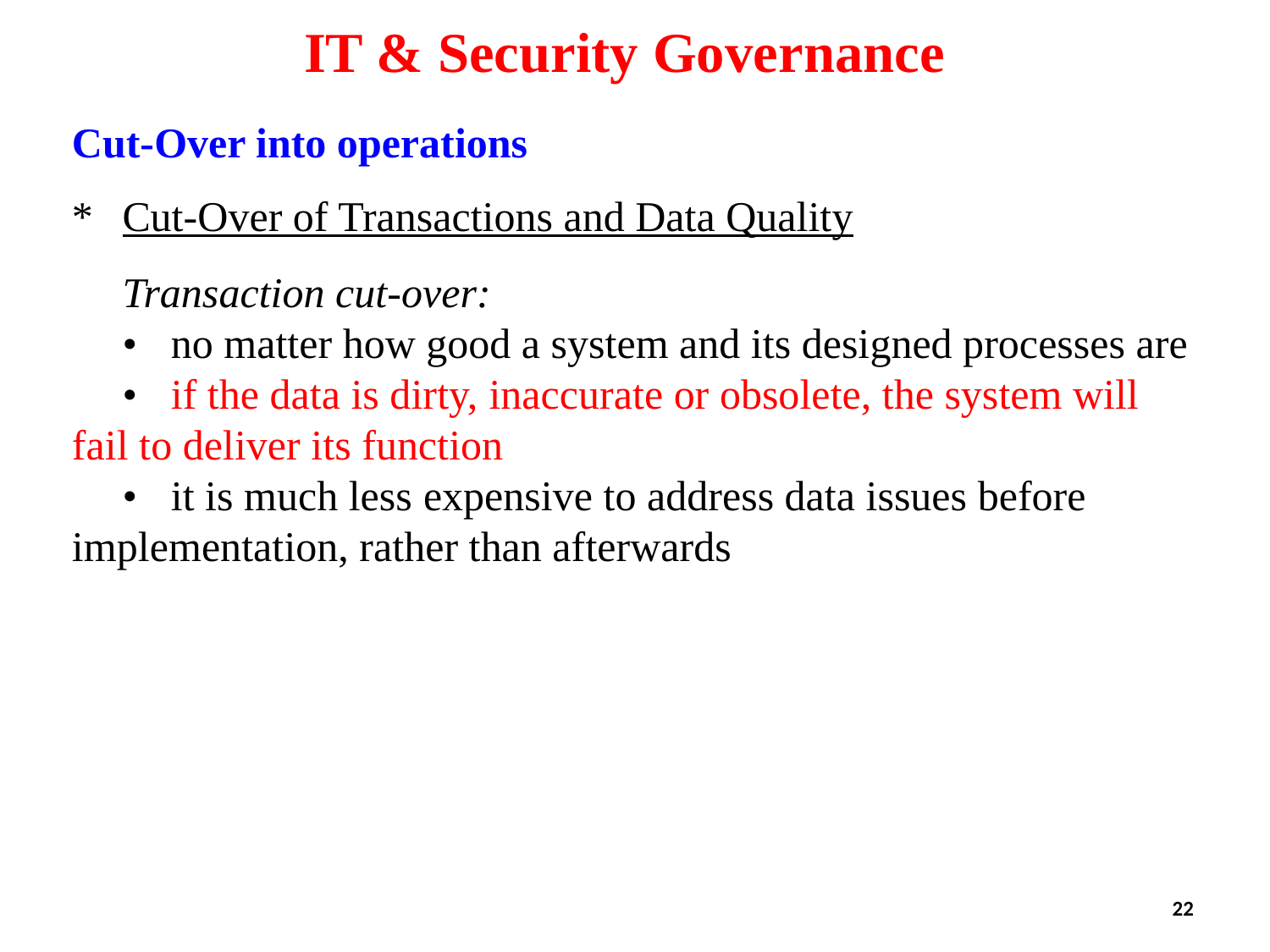

IT & Security Governance
Cut-Over into operations

* 	Cut-Over of Transactions and Data Quality

	Transaction cut-over:
	•	no matter how good a system and its designed processes are 	•	if the data is dirty, inaccurate or obsolete, the system will fail to deliver its function
	•	it is much less expensive to address data issues before implementation, rather than afterwards
22